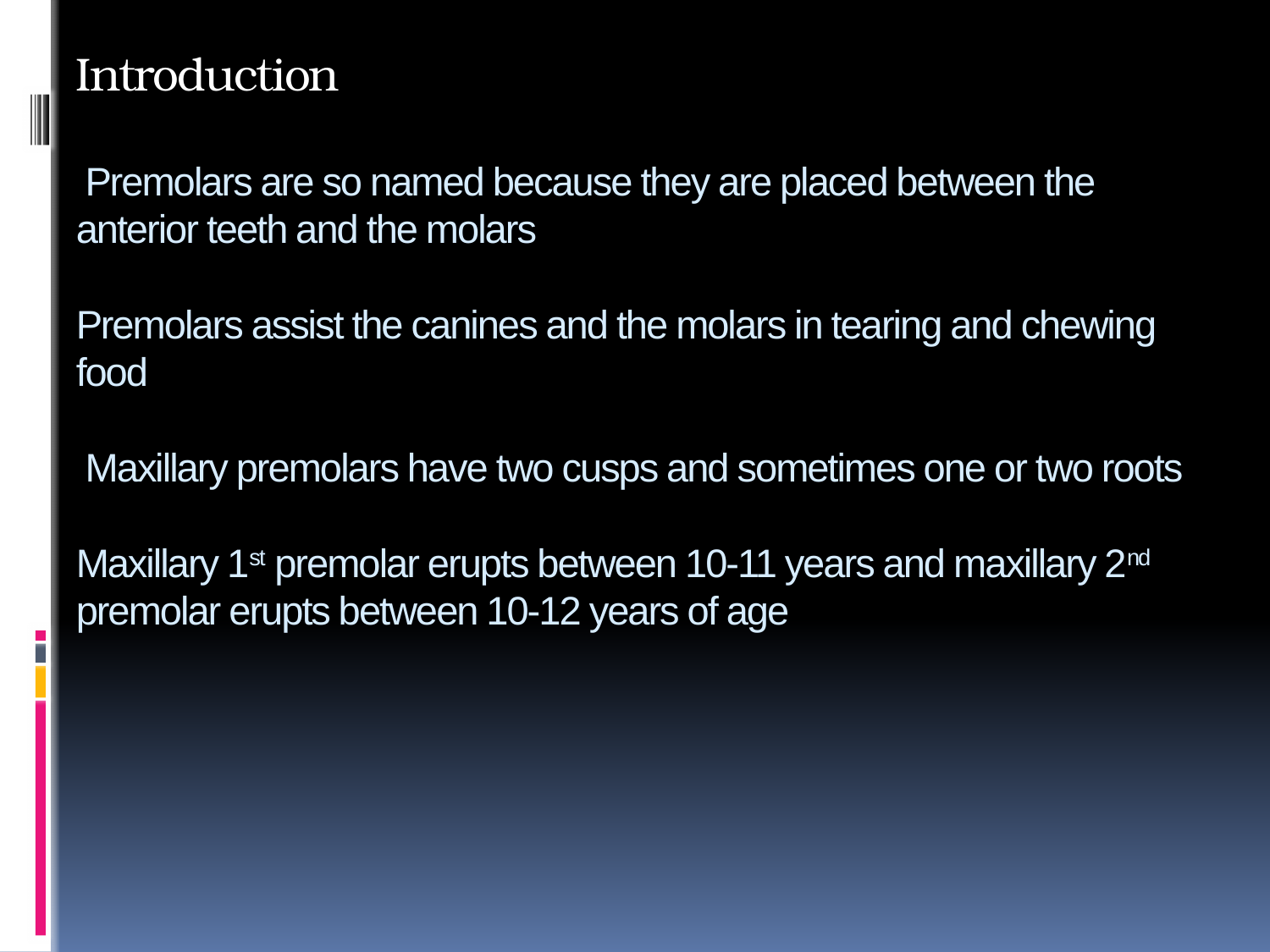

# Introduction Premolars are so named because they are placed between the anterior teeth and the molars Premolars assist the canines and the molars in tearing and chewing food Maxillary premolars have two cusps and sometimes one or two roots Maxillary 1st premolar erupts between 10-11 years and maxillary 2nd premolar erupts between 10-12 years of age